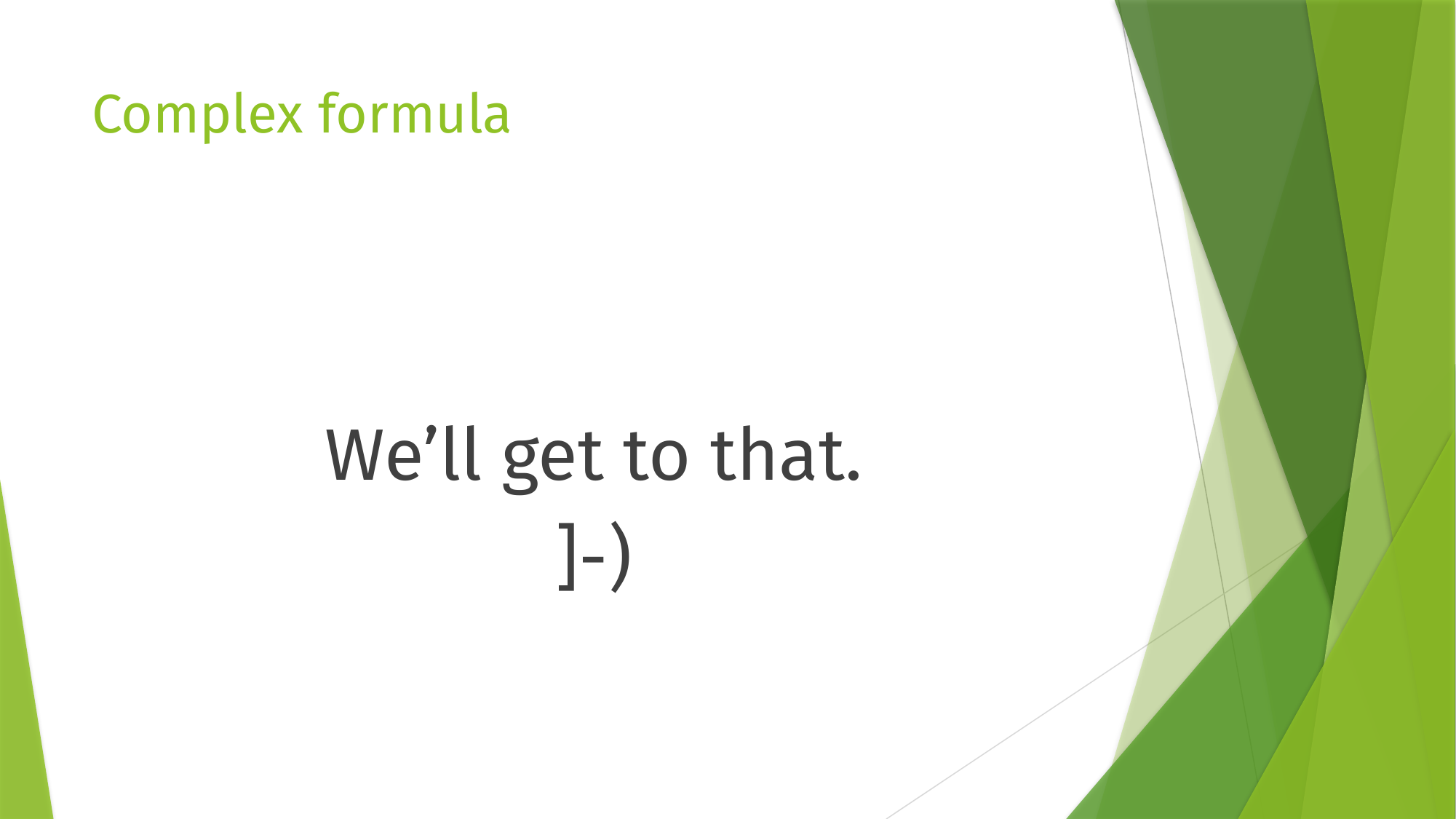

# Complex formula

We’ll get to that.
]-)